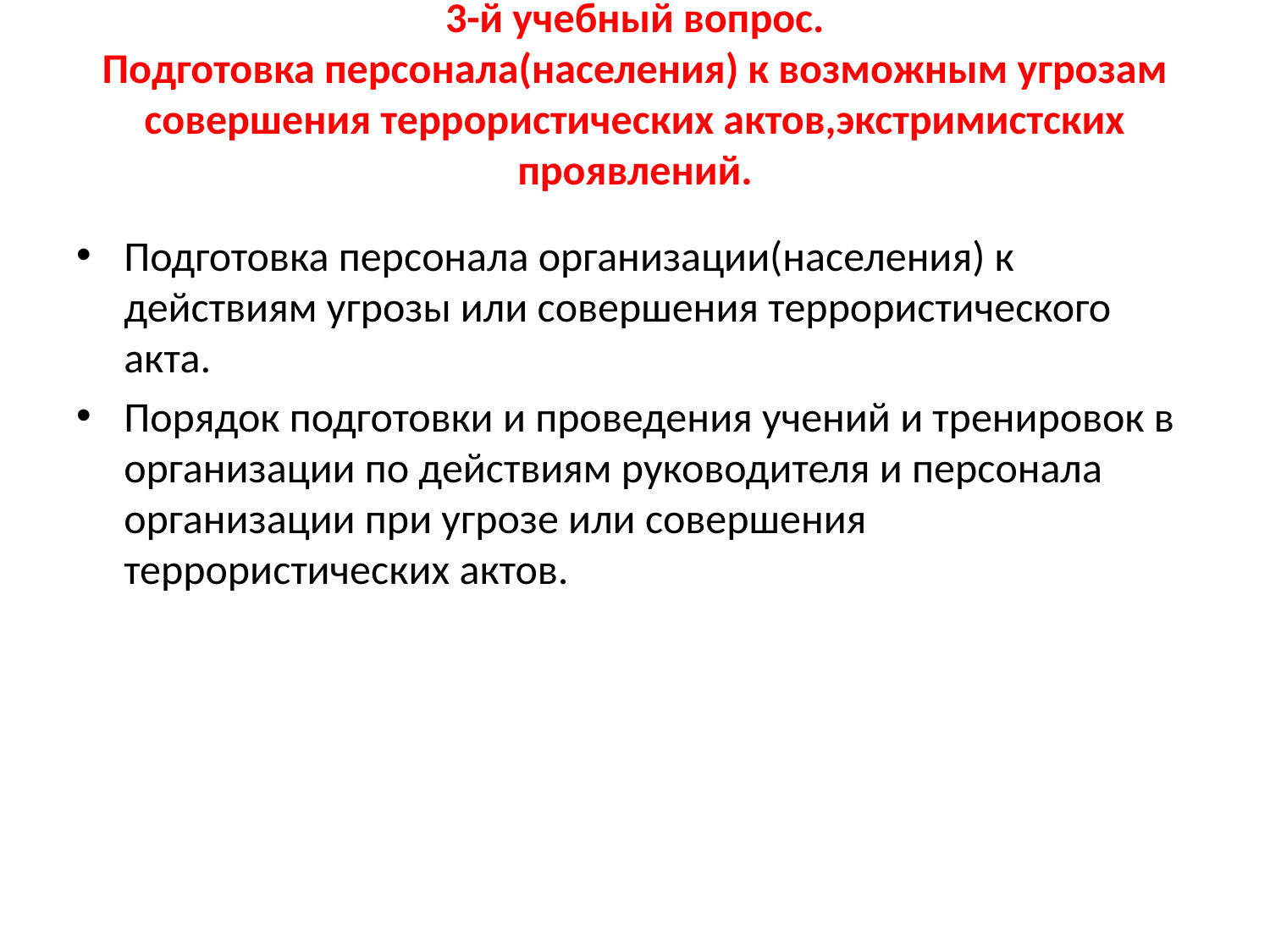

# 3-й учебный вопрос. Подготовка персонала(населения) к возможным угрозам совершения террористических актов,экстримистских проявлений.
Подготовка персонала организации(населения) к действиям угрозы или совершения террористического акта.
Порядок подготовки и проведения учений и тренировок в организации по действиям руководителя и персонала организации при угрозе или совершения террористических актов.